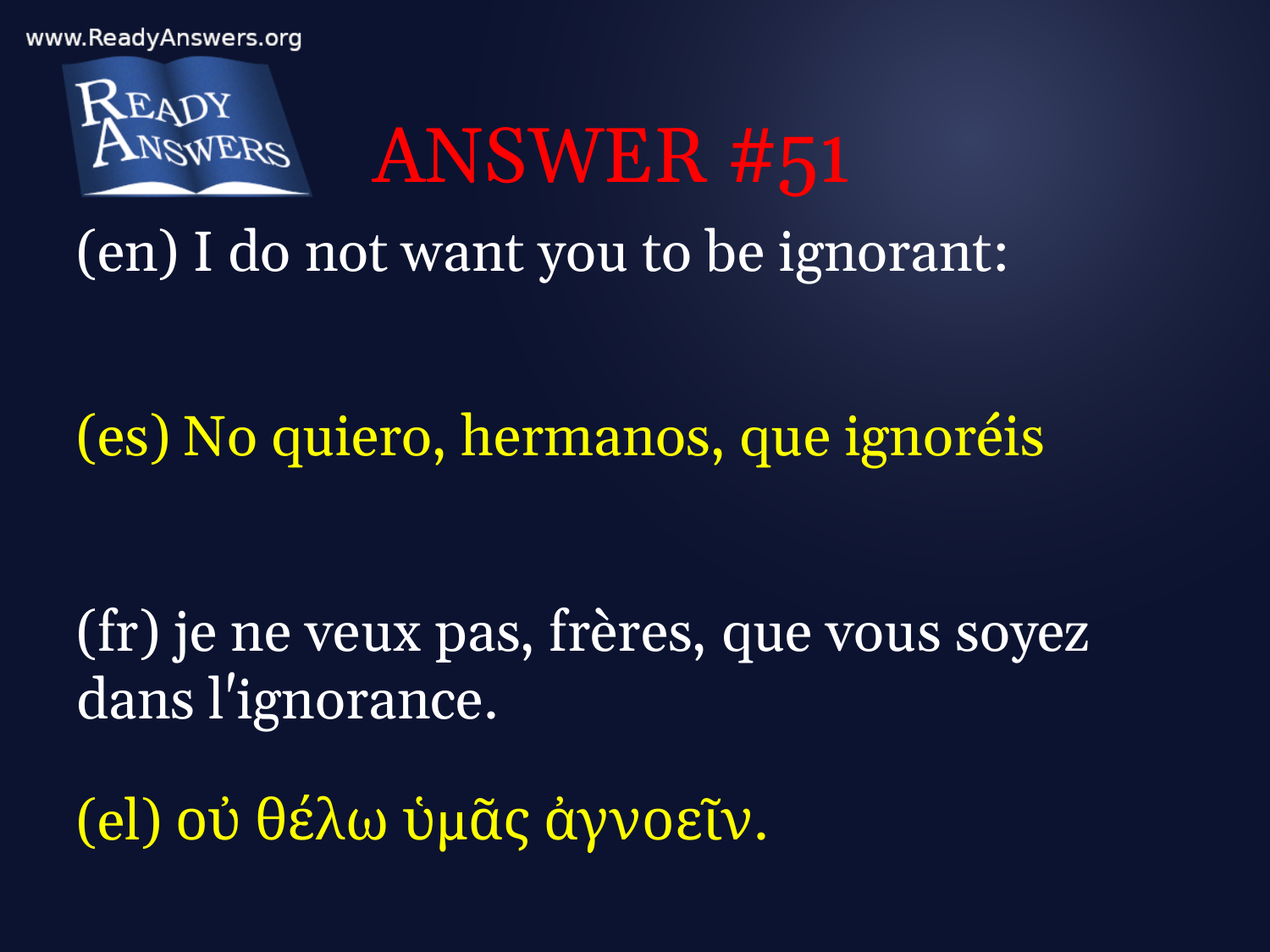

# ANSWER #51
(en) I do not want you to be ignorant:
(es) No quiero, hermanos, que ignoréis
(fr) je ne veux pas, frères, que vous soyez dans l'ignorance.
(el) οὐ θέλω ὑμᾶς ἀγνοεῖν.